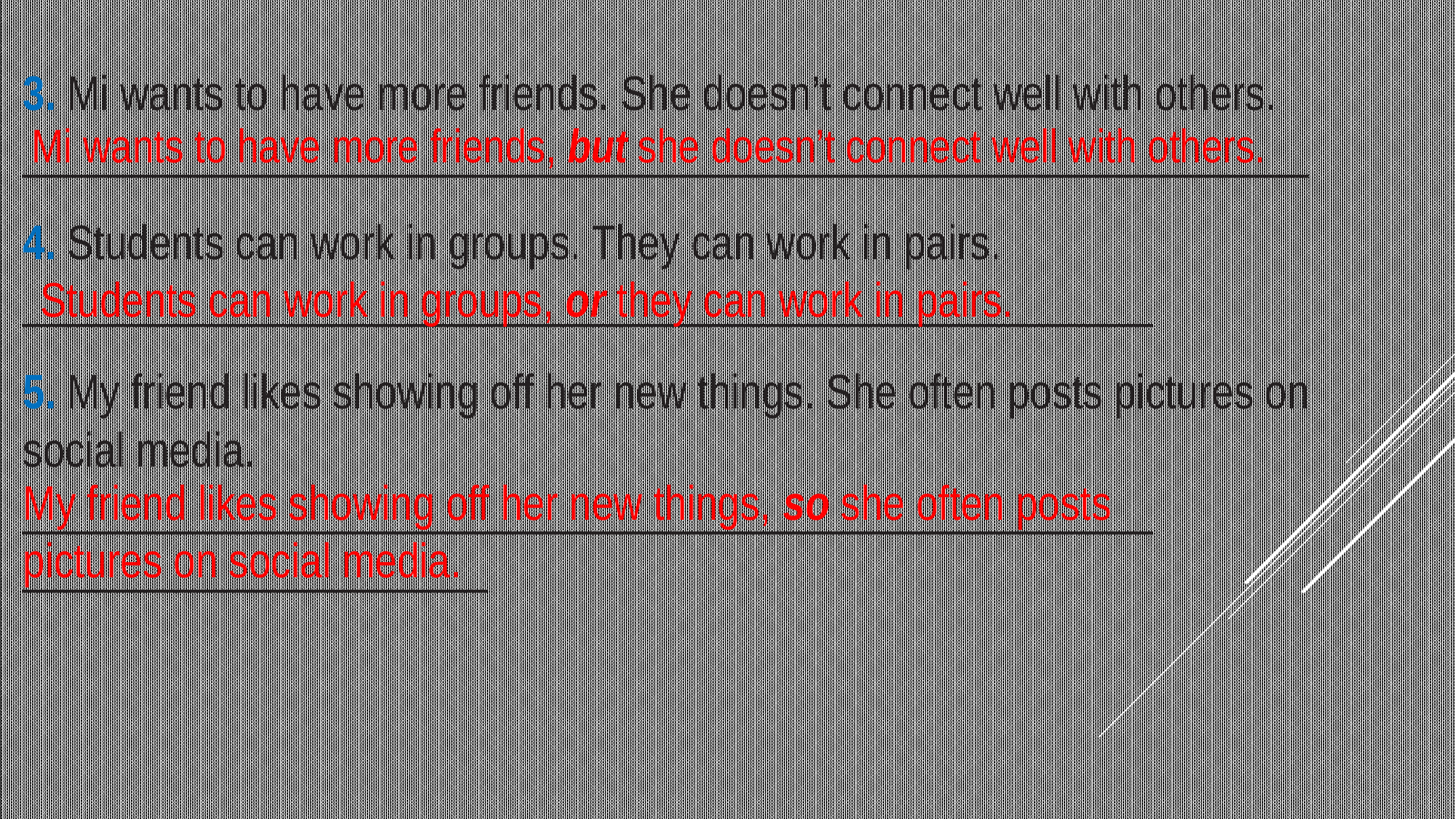

3. Mi wants to have more friends. She doesn’t connect well with others.
__________________________________________________________

4. Students can work in groups. They can work in pairs.
___________________________________________________

5. My friend likes showing off her new things. She often posts pictures on social media.
___________________________________________________
_____________________

Mi wants to have more friends, but she doesn’t connect well with others.
Students can work in groups, or they can work in pairs.
My friend likes showing off her new things, so she often posts
pictures on social media.